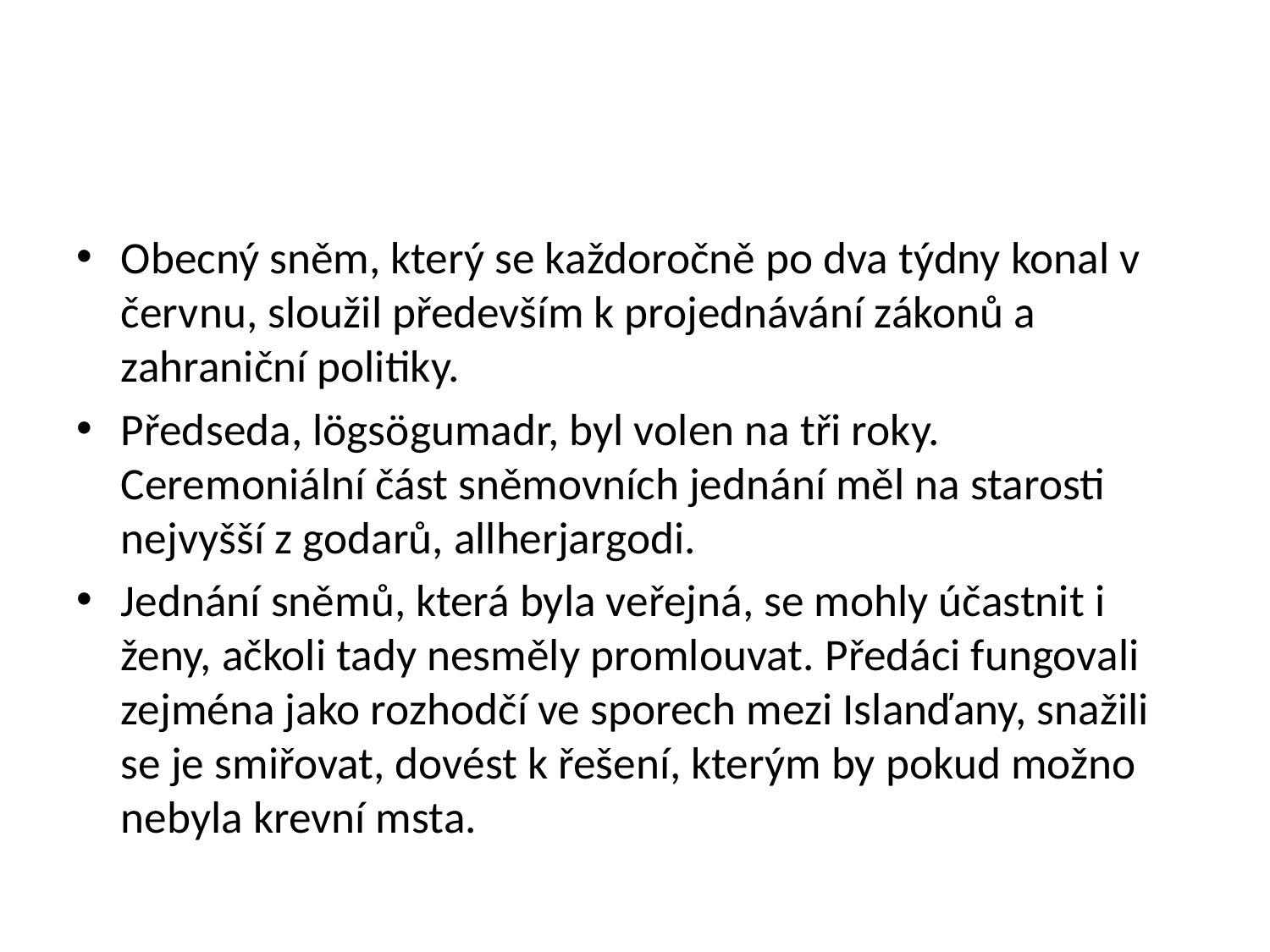

#
Obecný sněm, který se každoročně po dva týdny konal v červnu, sloužil především k projednávání zákonů a zahraniční politiky.
Předseda, lögsögumadr, byl volen na tři roky. Ceremoniální část sněmovních jednání měl na starosti nejvyšší z godarů, allherjargodi.
Jednání sněmů, která byla veřejná, se mohly účastnit i ženy, ačkoli tady nesměly promlouvat. Předáci fungovali zejména jako rozhodčí ve sporech mezi Islanďany, snažili se je smiřovat, dovést k řešení, kterým by pokud možno nebyla krevní msta.